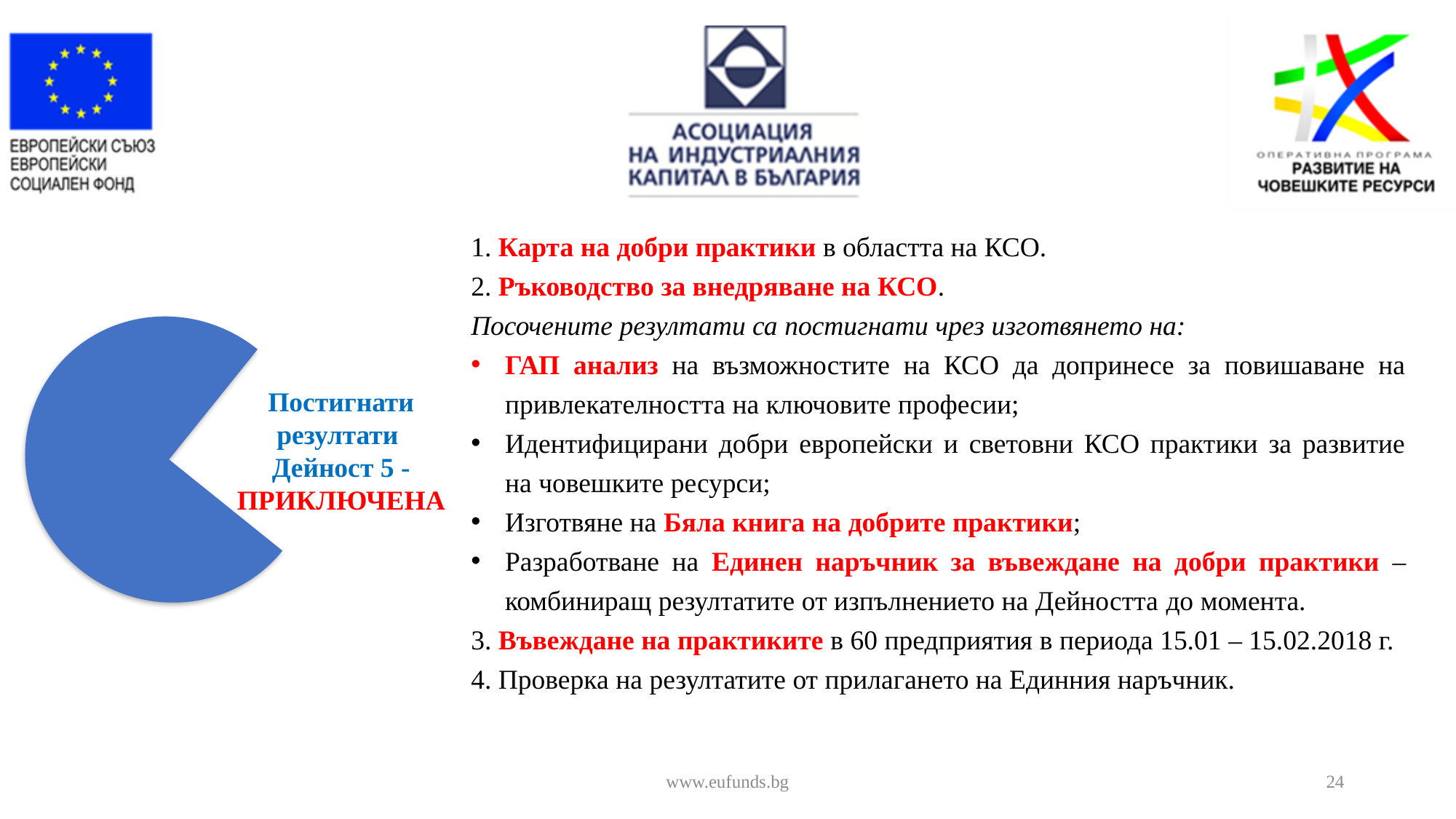

1. Карта на добри практики в областта на КСО.
2. Ръководство за внедряване на КСО.
Посочените резултати са постигнати чрез изготвянето на:
ГАП анализ на възможностите на КСО да допринесе за повишаване на привлекателността на ключовите професии;
Идентифицирани добри европейски и световни КСО практики за развитие на човешките ресурси;
Изготвяне на Бяла книга на добрите практики;
Разработване на Единен наръчник за въвеждане на добри практики – комбиниращ резултатите от изпълнението на Дейността до момента.
3. Въвеждане на практиките в 60 предприятия в периода 15.01 – 15.02.2018 г.
4. Проверка на резултатите от прилагането на Единния наръчник.

Постигнати резултати
Дейност 5 - ПРИКЛЮЧЕНА
www.eufunds.bg
24